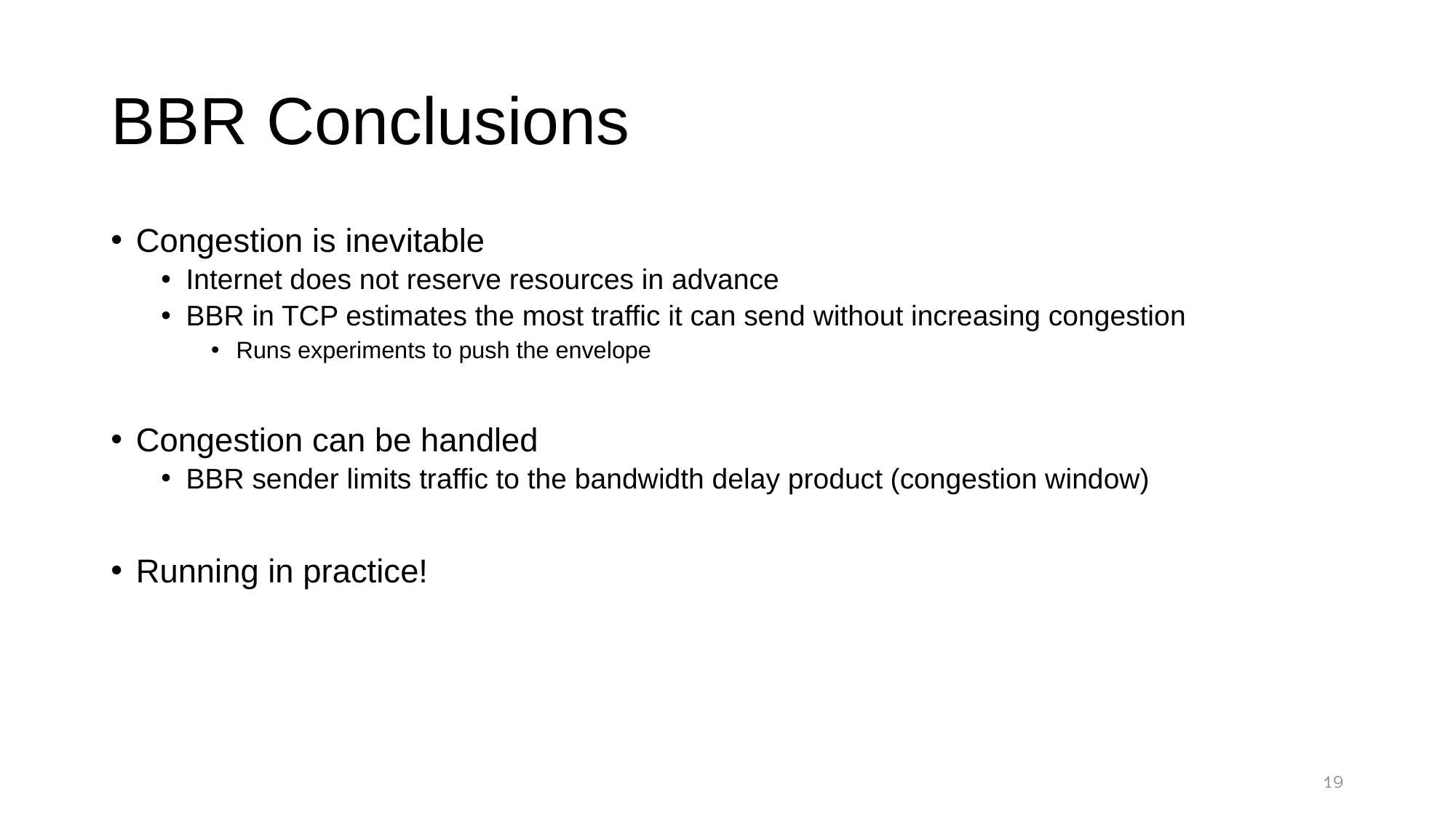

# BBR Conclusions
Congestion is inevitable
Internet does not reserve resources in advance
BBR in TCP estimates the most traffic it can send without increasing congestion
Runs experiments to push the envelope

Congestion can be handled
BBR sender limits traffic to the bandwidth delay product (congestion window)

Running in practice!

A
a

19